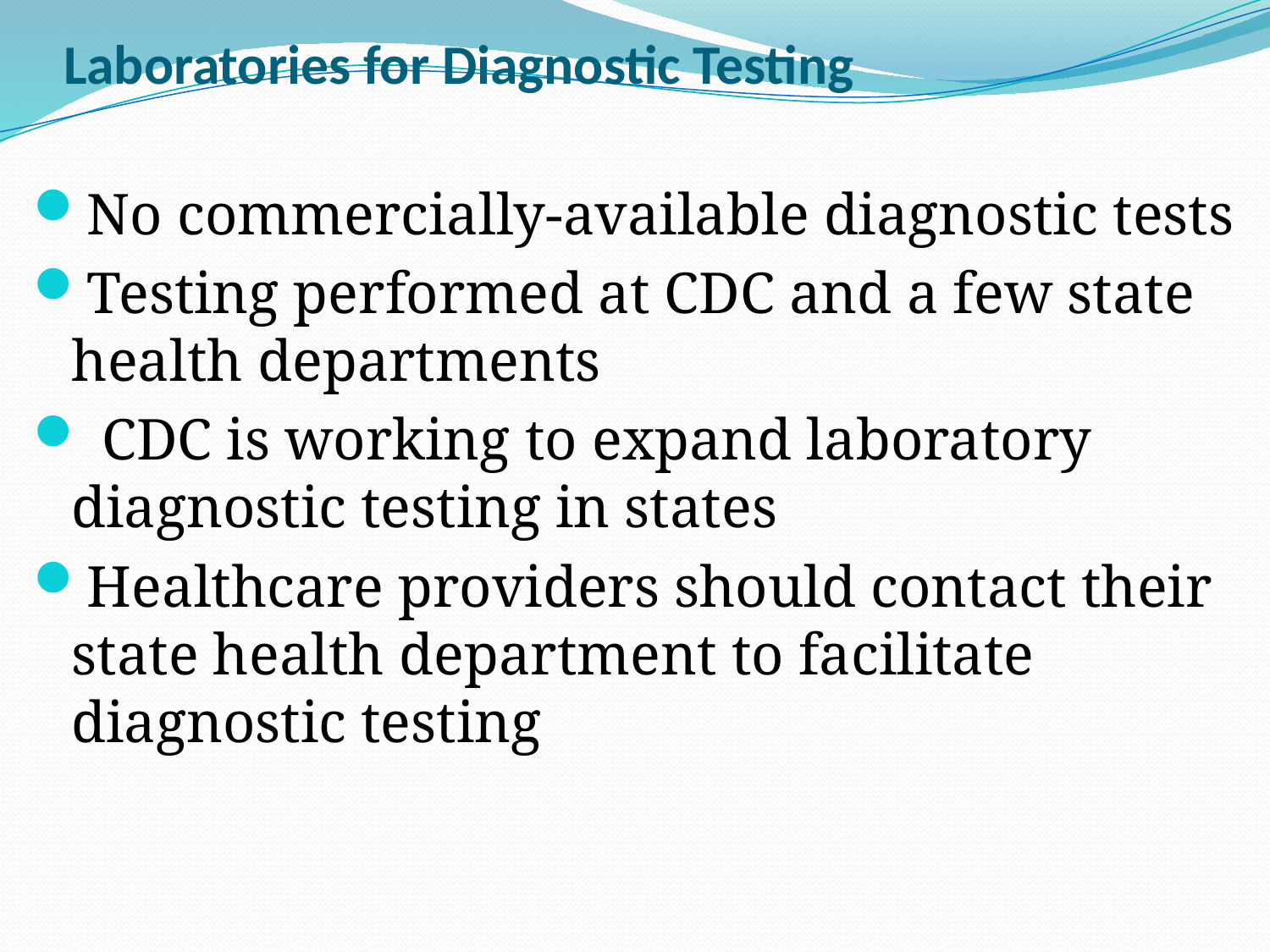

# Laboratories for Diagnostic Testing

No commercially-available diagnostic tests
Testing performed at CDC and a few state health departments
 CDC is working to expand laboratory diagnostic testing in states
Healthcare providers should contact their state health department to facilitate diagnostic testing